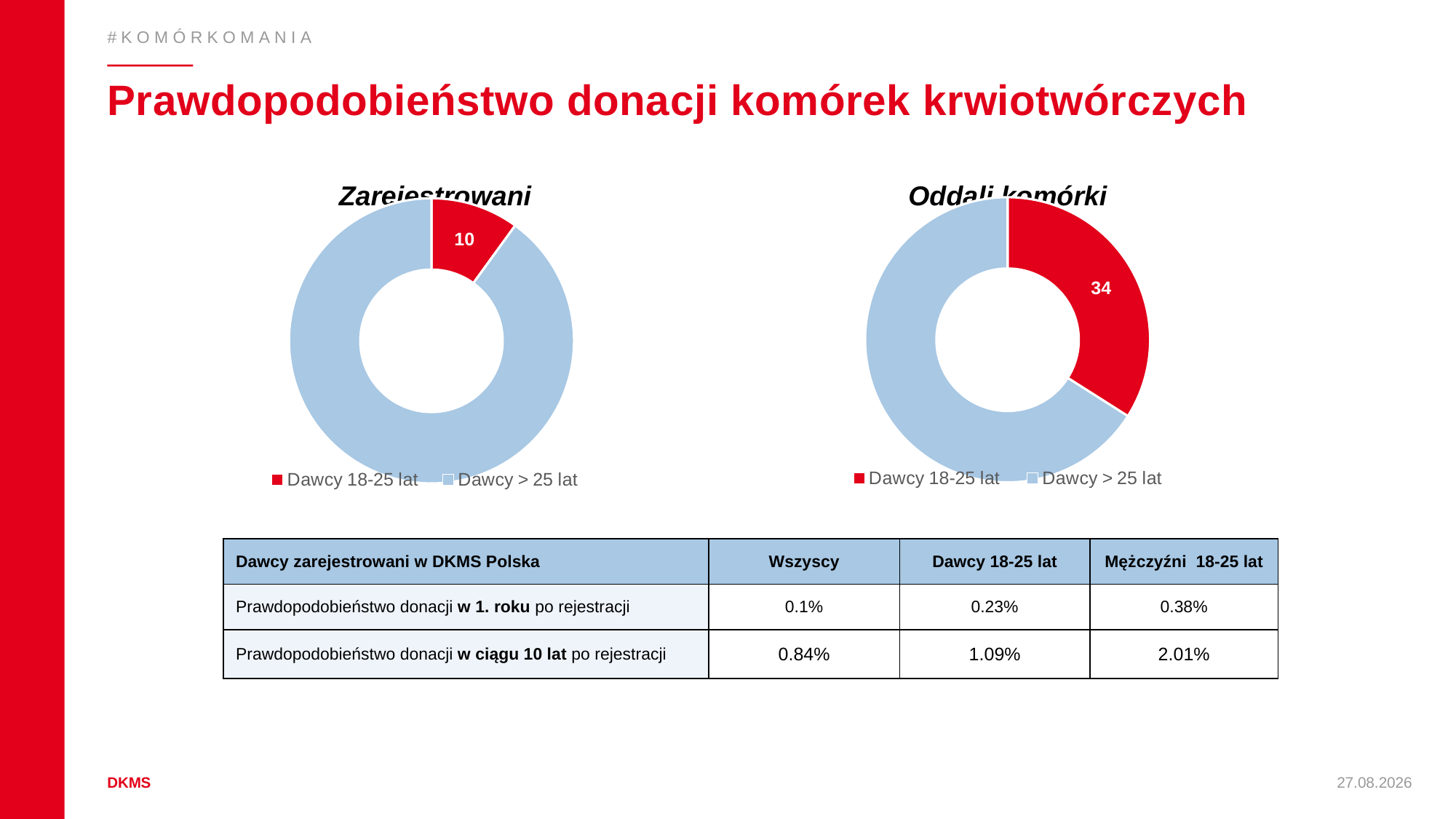

#KOMÓRKOMANIA
# Prawdopodobieństwo donacji komórek krwiotwórczych
Zarejestrowani
Oddali komórki

### Chart

| Category | Sales |
|---|---|
| Dawcy 18-25 lat | 34.0 |
| Dawcy > 25 lat | 66.0 |

### Chart

| Category | Sales |
|---|---|
| Dawcy 18-25 lat | 10.0 |
| Dawcy > 25 lat | 90.0 |
| Dawcy zarejestrowani w DKMS Polska | Wszyscy | Dawcy 18-25 lat | Mężczyźni 18-25 lat |
| --- | --- | --- | --- |
| Prawdopodobieństwo donacji w 1. roku po rejestracji | 0.1% | 0.23% | 0.38% |
| Prawdopodobieństwo donacji w ciągu 10 lat po rejestracji | 0.84% | 1.09% | 2.01% |
27.08.2026